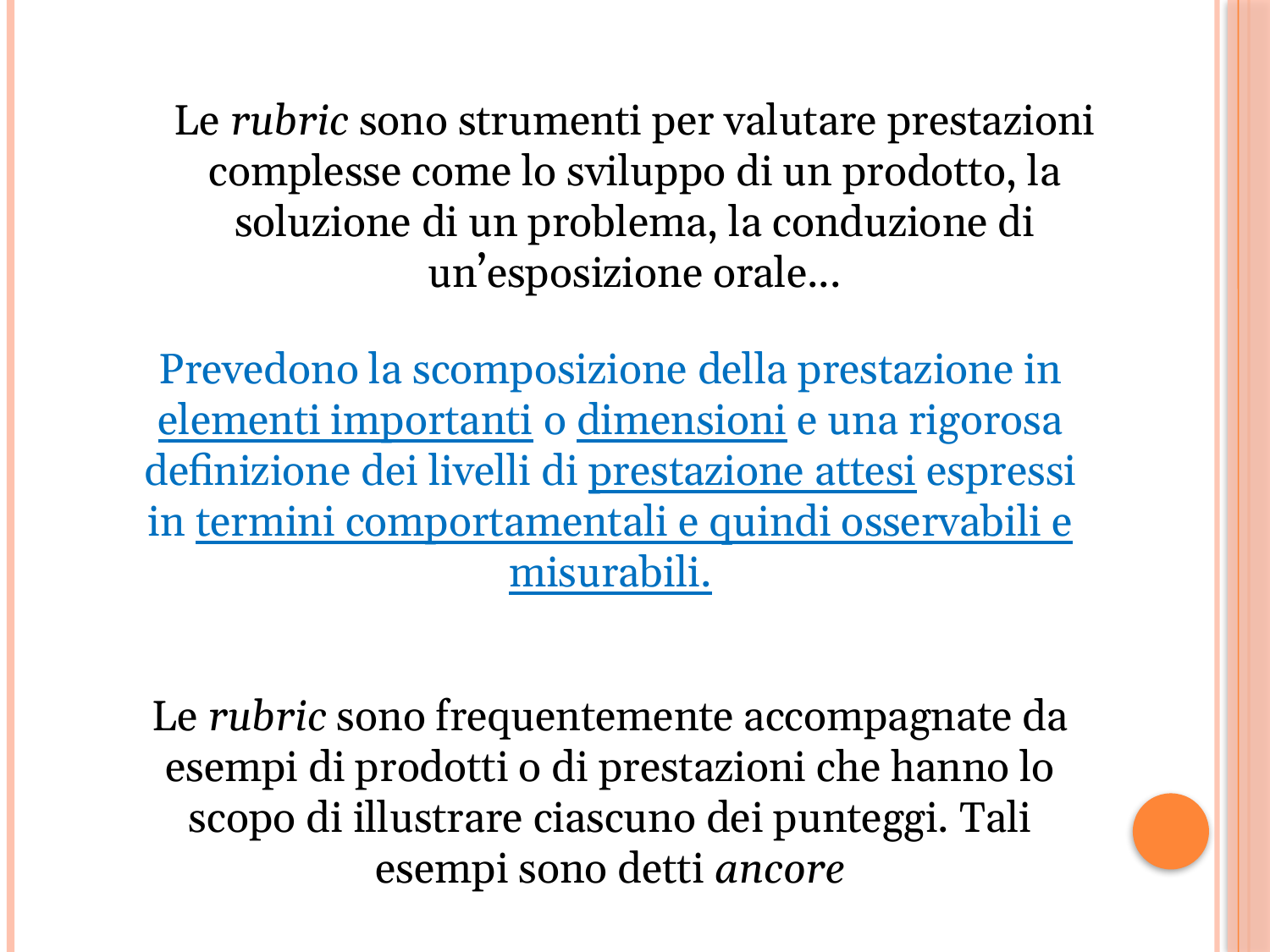

Le rubric sono strumenti per valutare prestazioni complesse come lo sviluppo di un prodotto, la soluzione di un problema, la conduzione di un’esposizione orale...
Prevedono la scomposizione della prestazione in elementi importanti o dimensioni e una rigorosa definizione dei livelli di prestazione attesi espressi in termini comportamentali e quindi osservabili e misurabili.

Le rubric sono frequentemente accompagnate da esempi di prodotti o di prestazioni che hanno lo scopo di illustrare ciascuno dei punteggi. Tali esempi sono detti ancore